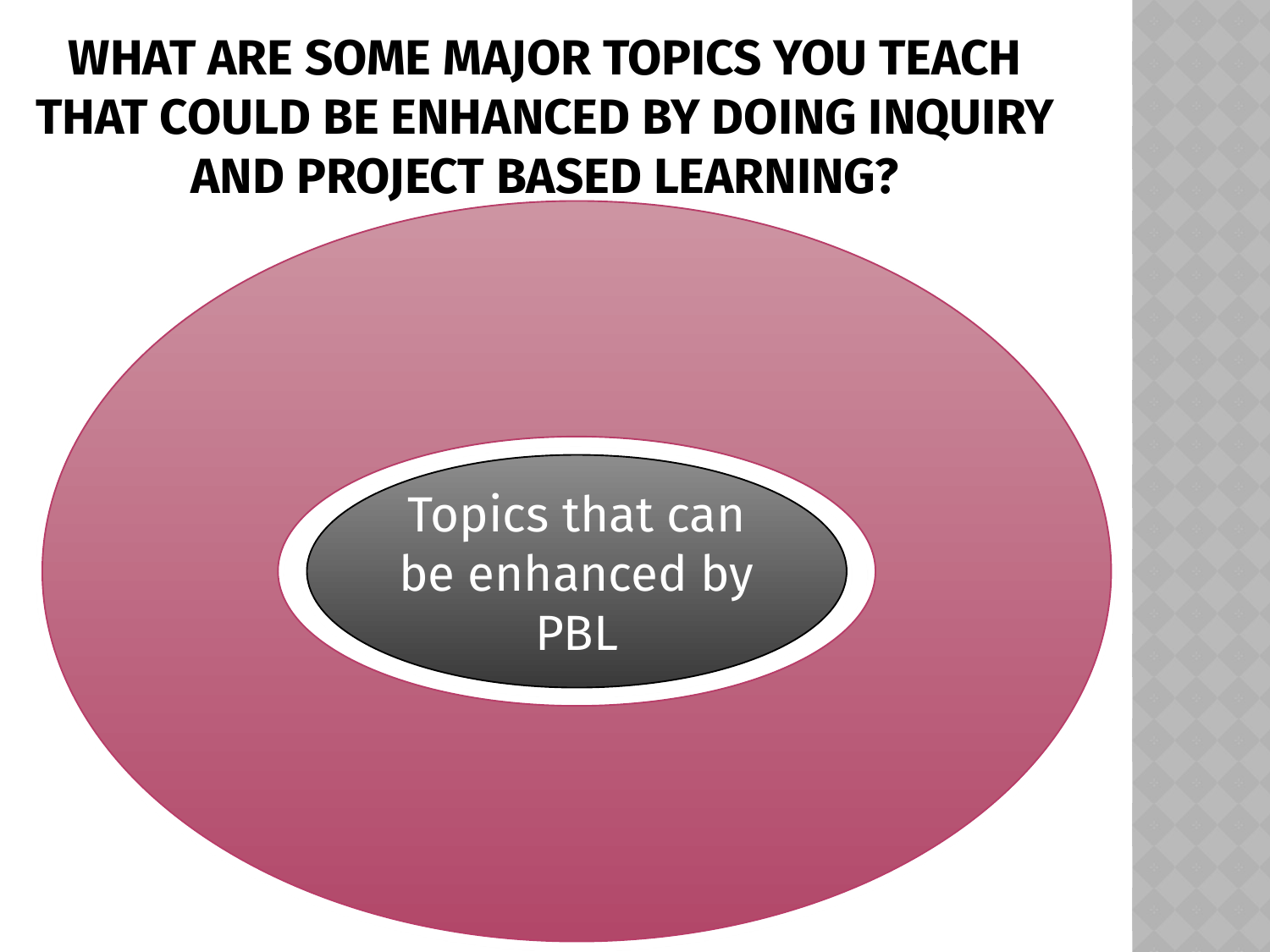

# what are some major topics you teach that could be enhanced by doing inquiry and project based learning?

Topics that can be enhanced by PBL